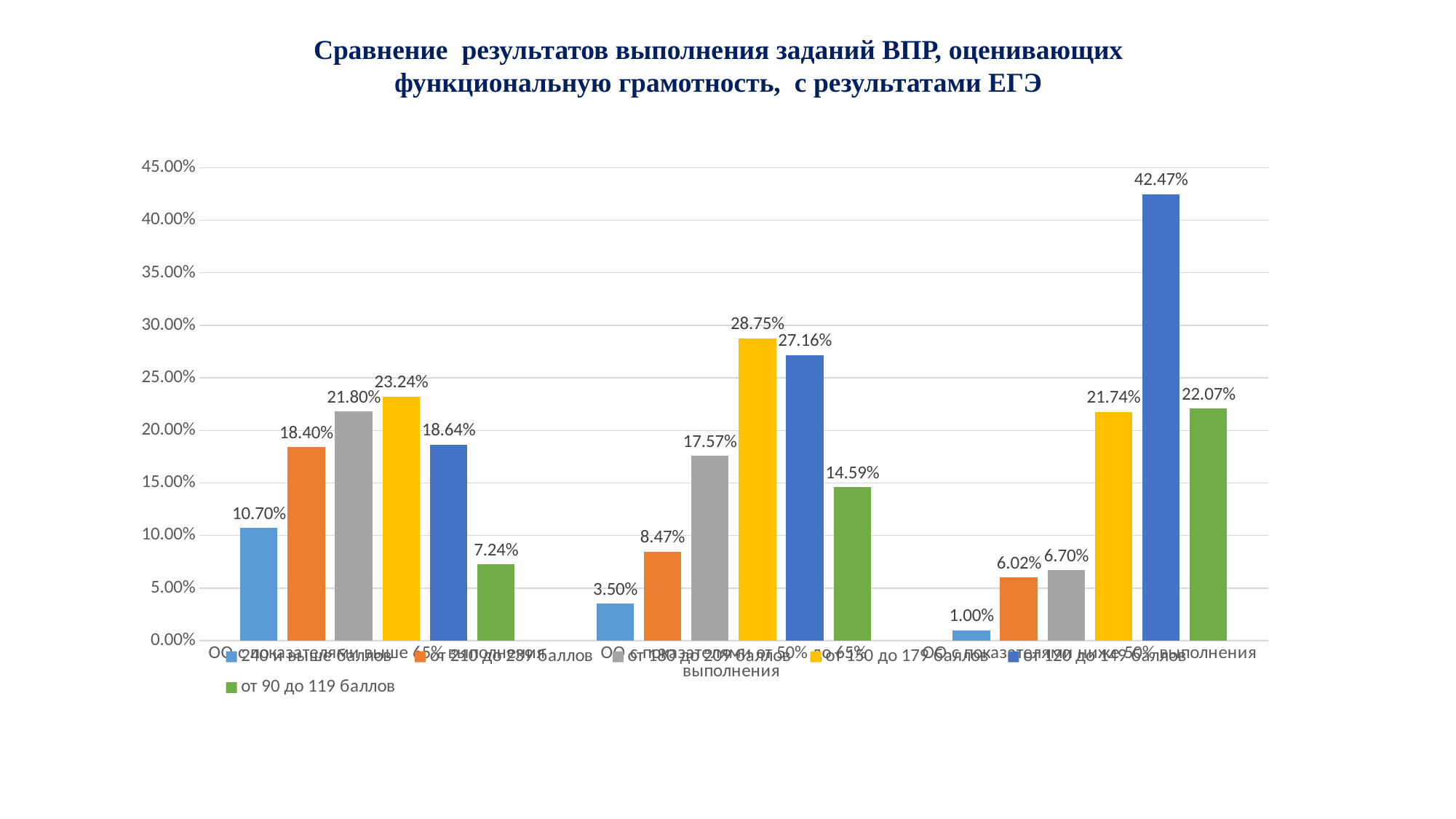

Сравнение  результатов выполнения заданий ВПР, оценивающих функциональную грамотность,  с результатами ЕГЭ

### Chart

| Category | 240 и выше баллов | от 210 до 239 баллов  | от 180 до 209 баллов  | от 150 до 179 баллов  | от 120 до 149 баллов  | от 90 до 119 баллов  |
|---|---|---|---|---|---|---|
| ОО с показателями выше 65% выполнения  | 0.10700000000000001 | 0.18400000000000002 | 0.21800000000000003 | 0.23240000000000002 | 0.18640000000000004 | 0.07240000000000002 |
| ОО с показателями от 50% до 65% выполнения  | 0.03500000000000001 | 0.08470000000000004 | 0.17570000000000002 | 0.28750000000000003 | 0.2716 | 0.14590000000000003 |
| ОО с показателями ниже 50% выполнения  | 0.010000000000000002 | 0.060200000000000004 | 0.067 | 0.21740000000000004 | 0.4247 | 0.2207 |